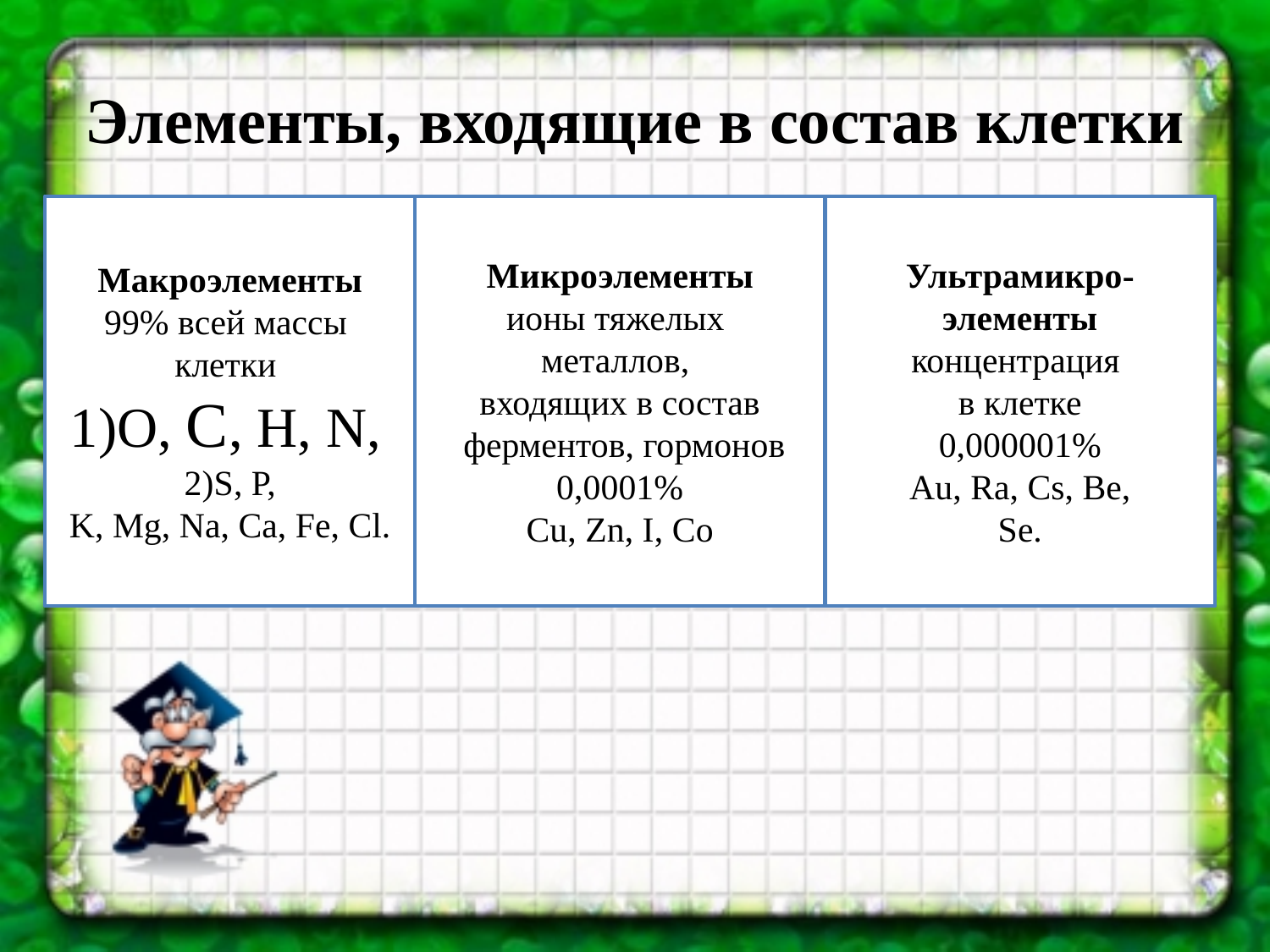

# Элементы, входящие в состав клетки
Макроэлементы
99% всей массы
клетки
1)О, С, H, N,
2)S, P,
K, Mg, Na, Ca, Fe, Cl.
Микроэлементы
ионы тяжелых
металлов,
входящих в состав
 ферментов, гормонов
0,0001%
Cu, Zn, I, Co
Ультрамикро-
элементы
концентрация
в клетке
0,000001%
Au, Ra, Cs, Be,
Se.